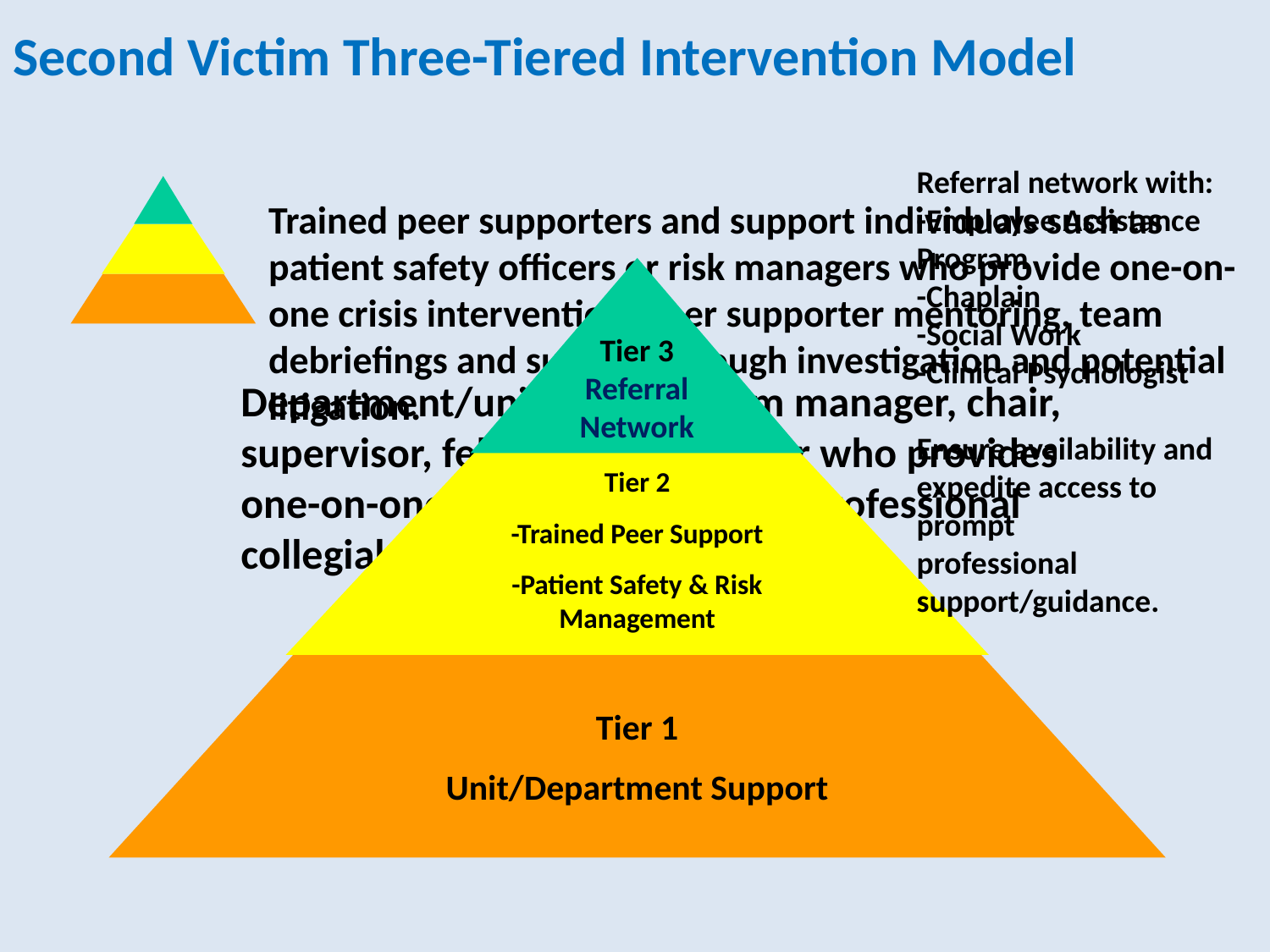

# Second Victim Three-Tiered Intervention Model
Referral network with:
-Employee Assistance Program
-Chaplain
-Social Work
-Clinical Psychologist

Ensure availability and expedite access to prompt
professional support/guidance.

Trained peer supporters and support individuals such as patient safety officers or risk managers who provide one-on-one crisis intervention, peer supporter mentoring, team debriefings and support through investigation and potential litigation.

Tier 3
Referral Network
Department/unit support from manager, chair, supervisor, fellow team member who provides one-on-one reassurance and/or professional collegial critique of cases.
Tier 2
-Trained Peer Support
-Patient Safety & Risk Management

Tier 1
Unit/Department Support